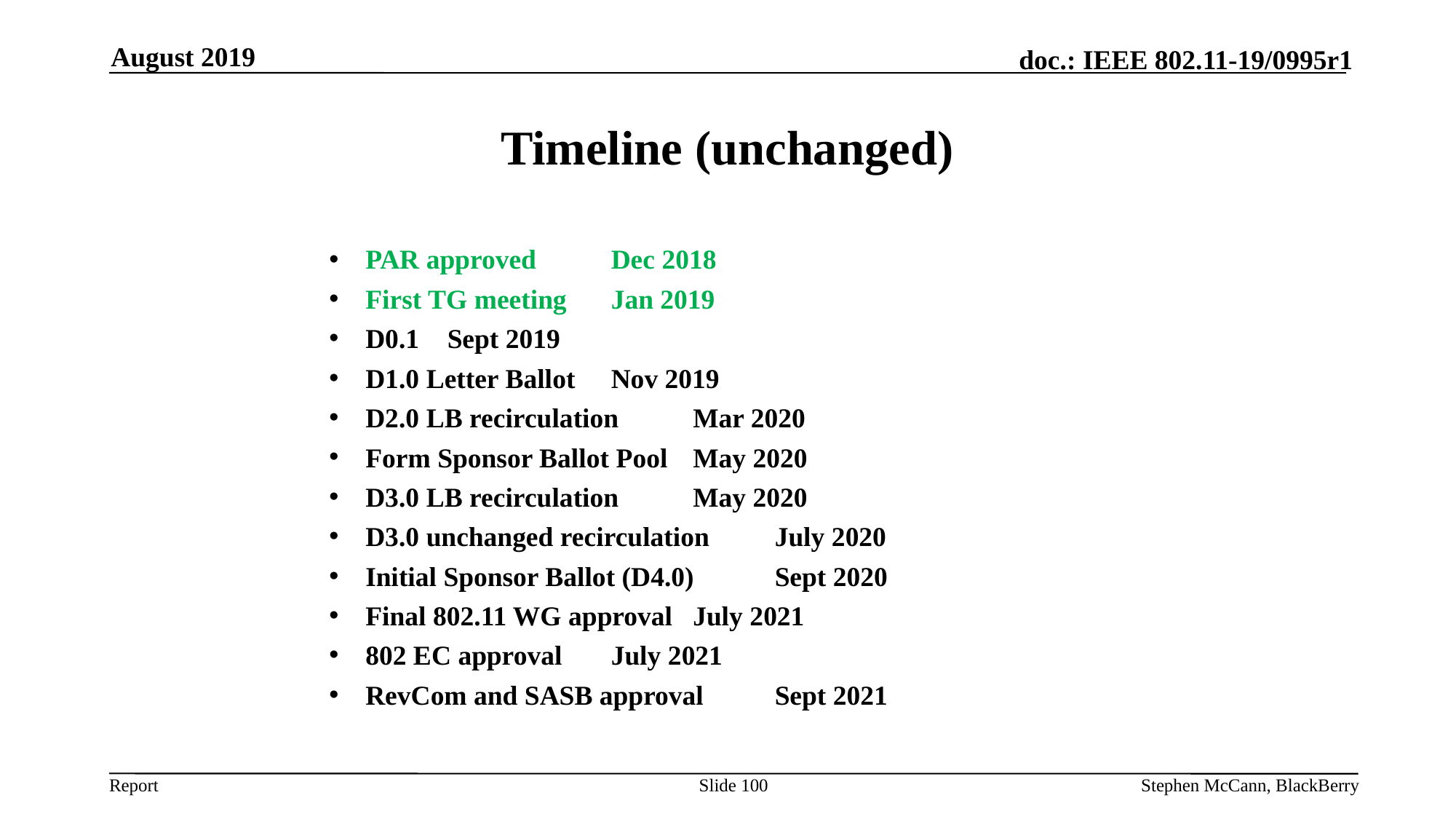

August 2019
# Timeline (unchanged)
PAR approved					Dec 2018
First TG meeting					Jan 2019
D0.1 							Sept 2019
D1.0 Letter Ballot				Nov 2019
D2.0 LB recirculation			Mar 2020
Form Sponsor Ballot Pool		May 2020
D3.0 LB recirculation			May 2020
D3.0 unchanged recirculation 	July 2020
Initial Sponsor Ballot (D4.0)		Sept 2020
Final 802.11 WG approval		July 2021
802 EC approval					July 2021
RevCom and SASB approval		Sept 2021

Slide 100
Stephen McCann, BlackBerry